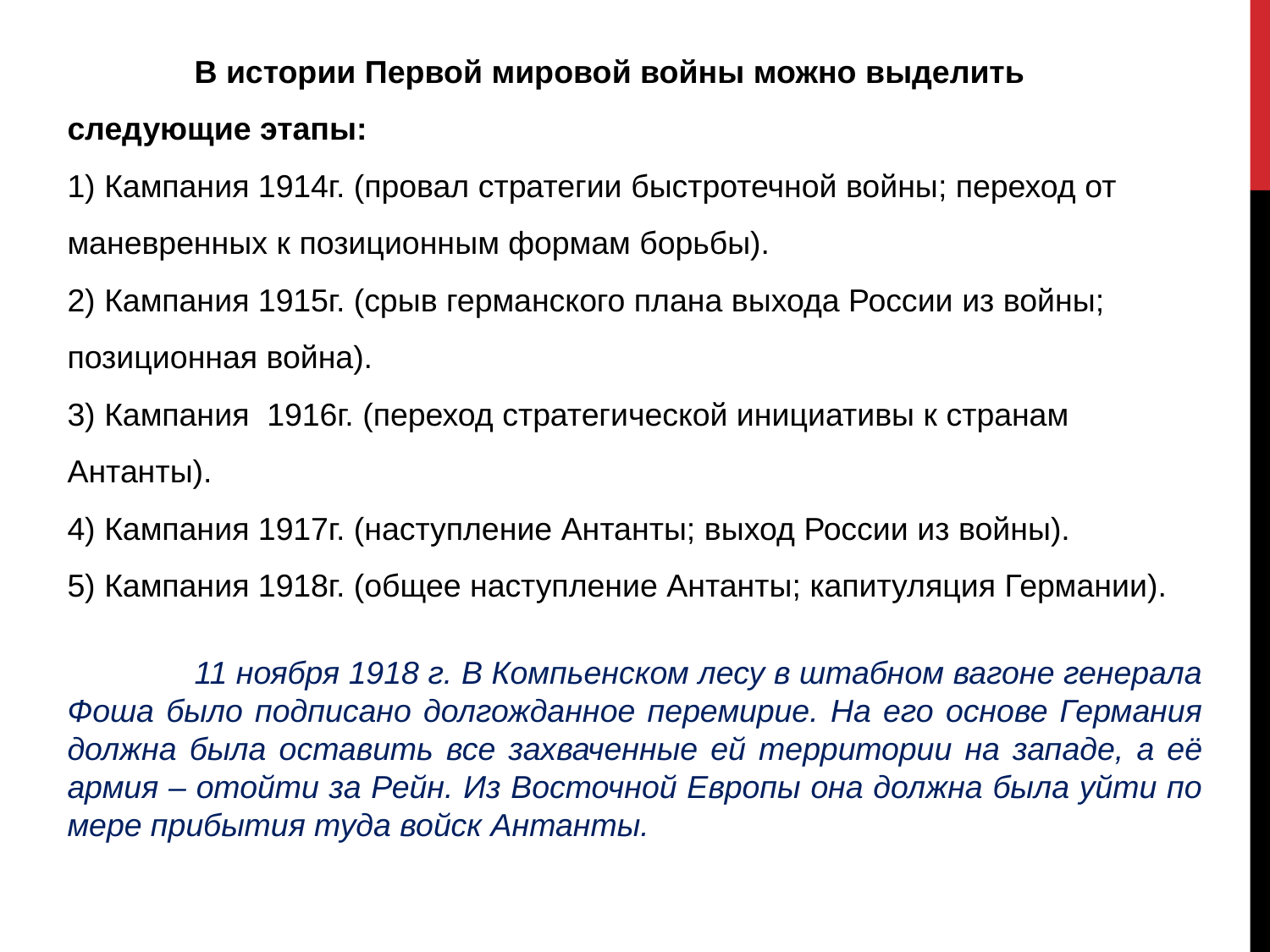

В истории Первой мировой войны можно выделить следующие этапы:
1) Кампания 1914г. (провал стратегии быстротечной войны; переход от маневренных к позиционным формам борьбы).
2) Кампания 1915г. (срыв германского плана выхода России из войны; позиционная война).
3) Кампания  1916г. (переход стратегической инициативы к странам Антанты).
4) Кампания 1917г. (наступление Антанты; выход России из войны).
5) Кампания 1918г. (общее наступление Антанты; капитуляция Германии).
	11 ноября 1918 г. В Компьенском лесу в штабном вагоне генерала Фоша было подписано долгожданное перемирие. На его основе Германия должна была оставить все захваченные ей территории на западе, а её армия – отойти за Рейн. Из Восточной Европы она должна была уйти по мере прибытия туда войск Антанты.